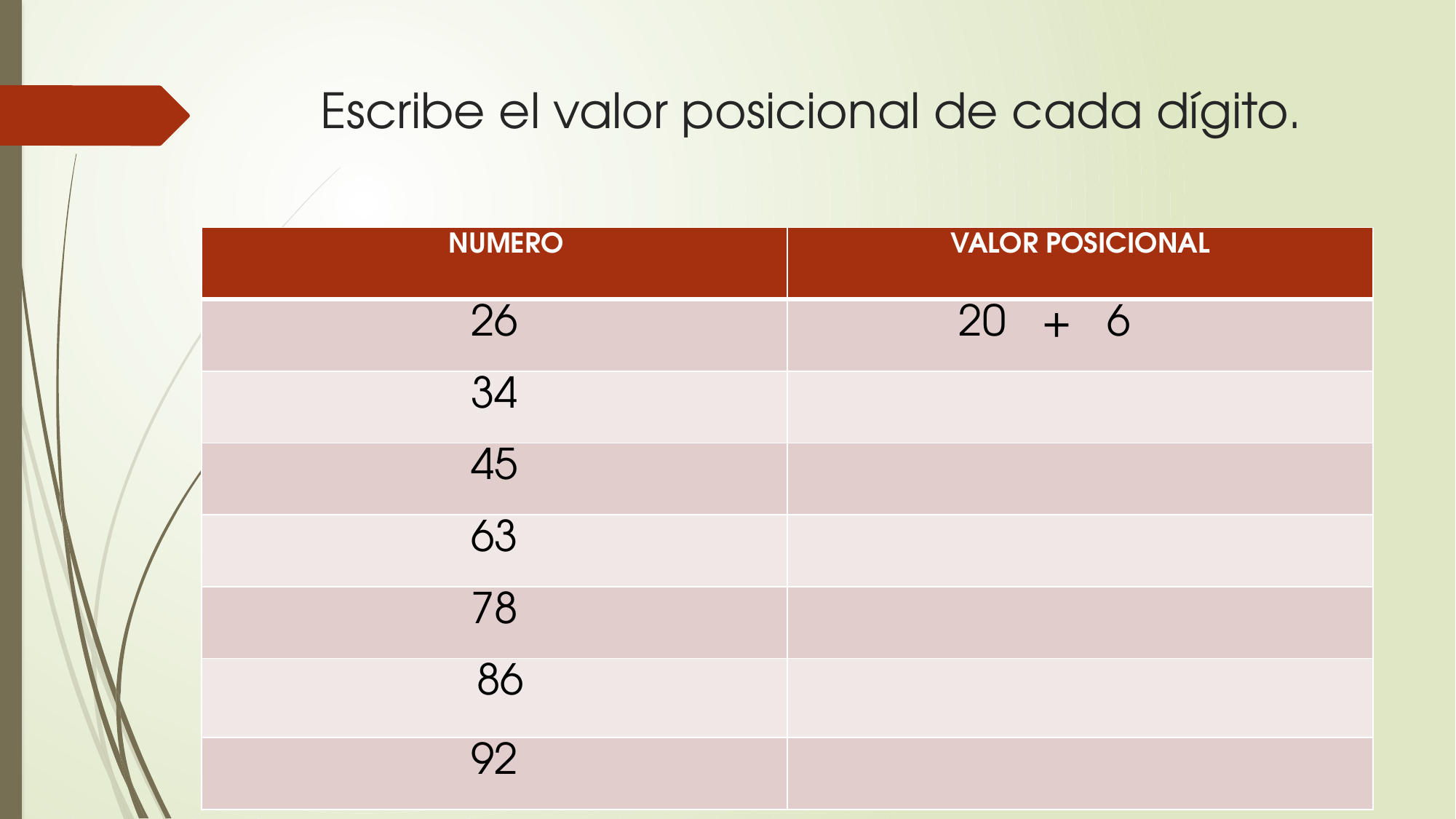

# Escribe el valor posicional de cada dígito.
| NUMERO | VALOR POSICIONAL |
| --- | --- |
| 26 | 20 + 6 |
| 34 |  |
| 45 |  |
| 63 |  |
| 78 |  |
| 86 |  |
| 92 |  |